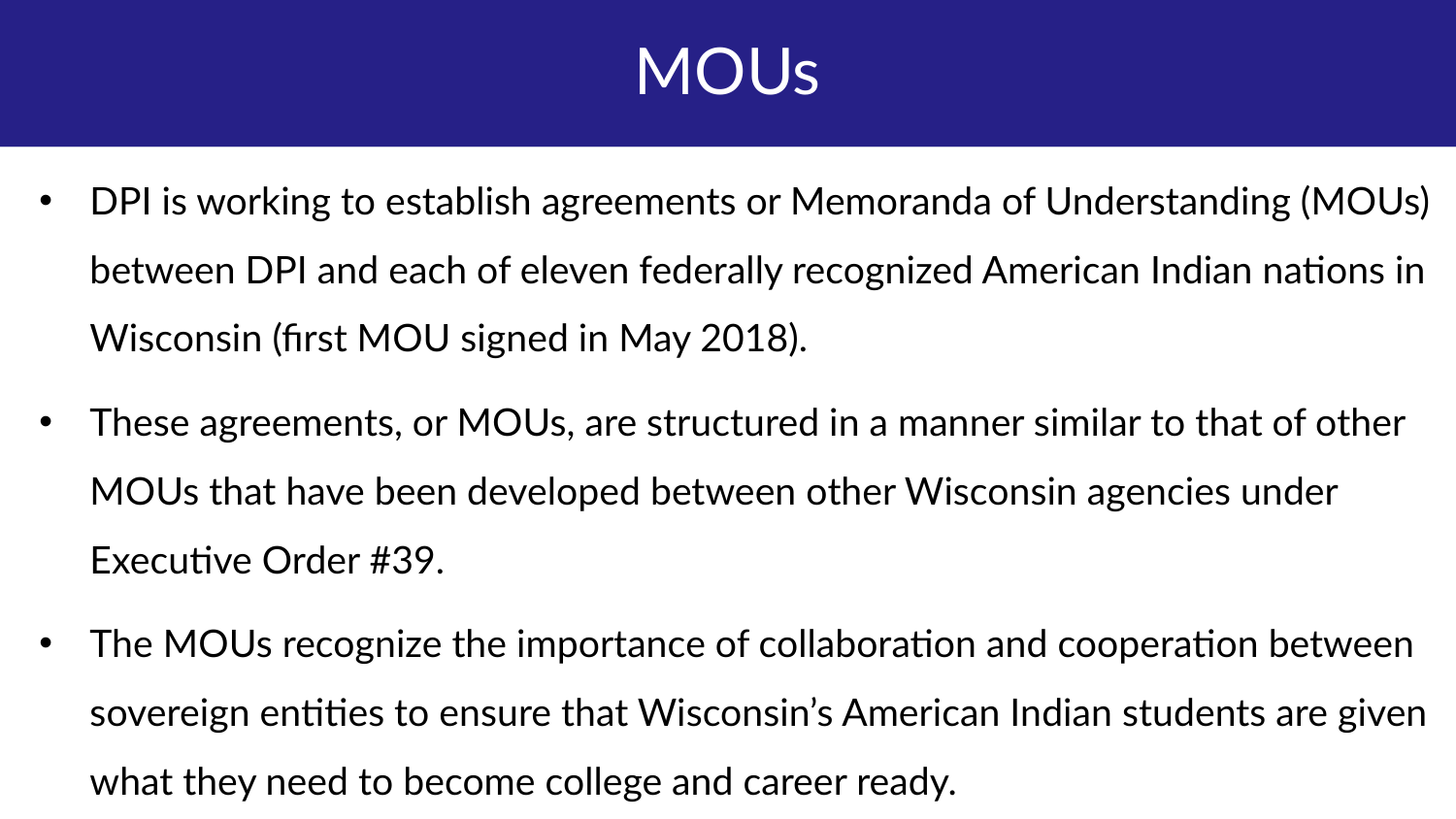

MOUs
DPI is working to establish agreements or Memoranda of Understanding (MOUs) between DPI and each of eleven federally recognized American Indian nations in Wisconsin (first MOU signed in May 2018).
These agreements, or MOUs, are structured in a manner similar to that of other MOUs that have been developed between other Wisconsin agencies under Executive Order #39.
The MOUs recognize the importance of collaboration and cooperation between sovereign entities to ensure that Wisconsin’s American Indian students are given what they need to become college and career ready.